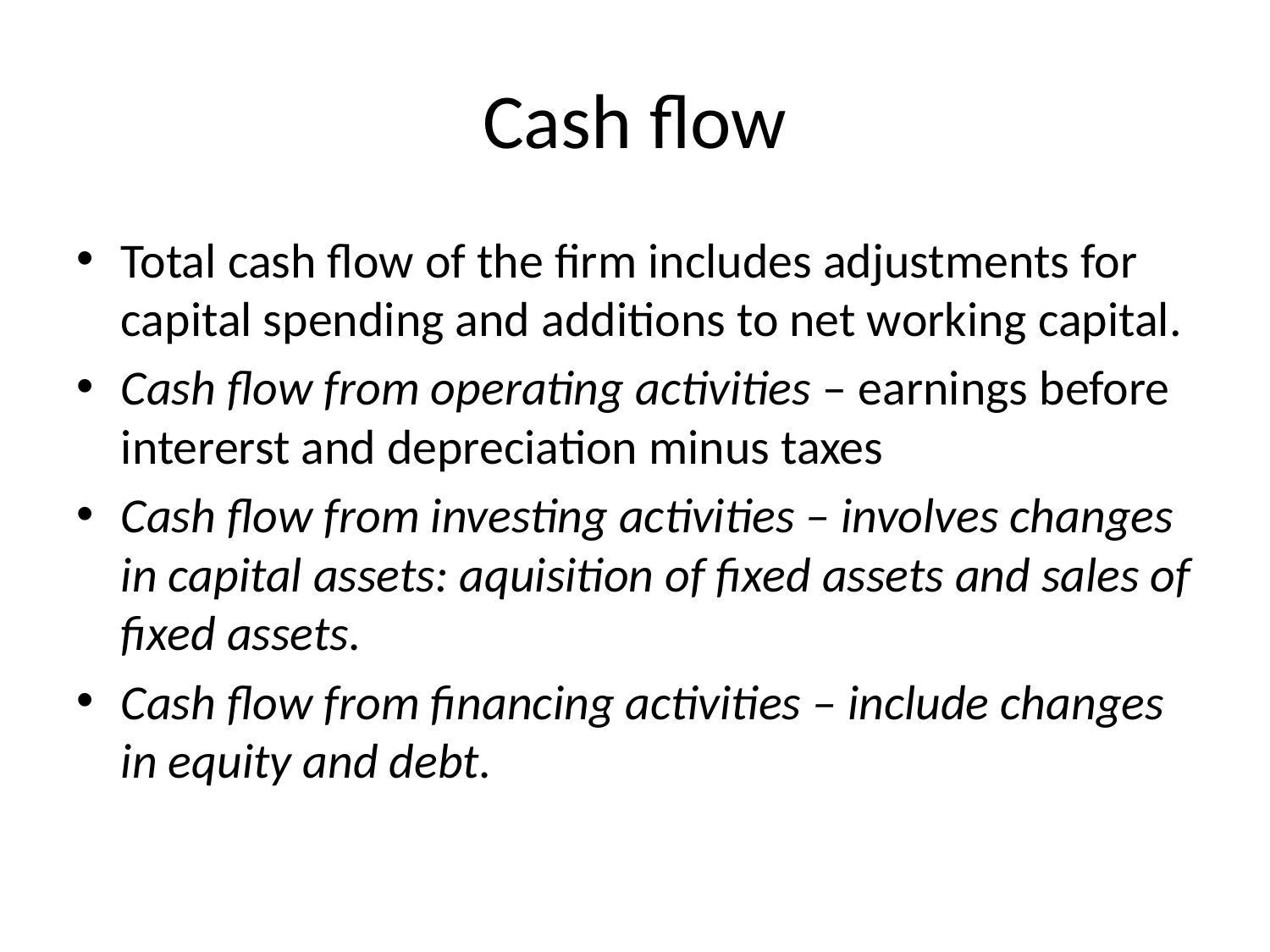

# Cash flow
Total cash flow of the firm includes adjustments for capital spending and additions to net working capital.
Cash flow from operating activities – earnings before intererst and depreciation minus taxes
Cash flow from investing activities – involves changes in capital assets: aquisition of fixed assets and sales of fixed assets.
Cash flow from financing activities – include changes in equity and debt.